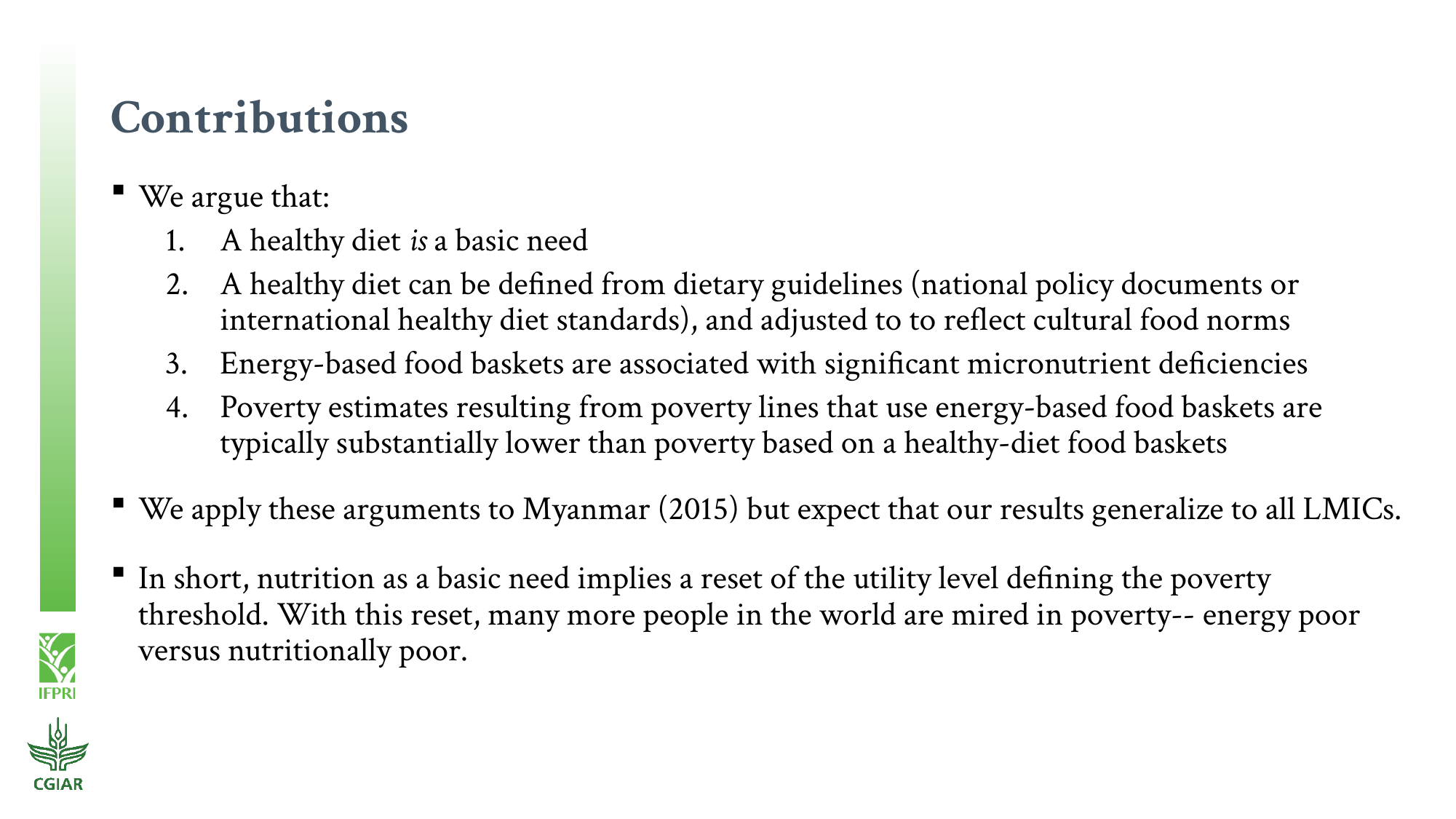

# Contributions
We argue that:
A healthy diet is a basic need
A healthy diet can be defined from dietary guidelines (national policy documents or international healthy diet standards), and adjusted to to reflect cultural food norms
Energy-based food baskets are associated with significant micronutrient deficiencies
Poverty estimates resulting from poverty lines that use energy-based food baskets are typically substantially lower than poverty based on a healthy-diet food baskets
We apply these arguments to Myanmar (2015) but expect that our results generalize to all LMICs.
In short, nutrition as a basic need implies a reset of the utility level defining the poverty threshold. With this reset, many more people in the world are mired in poverty-- energy poor versus nutritionally poor.